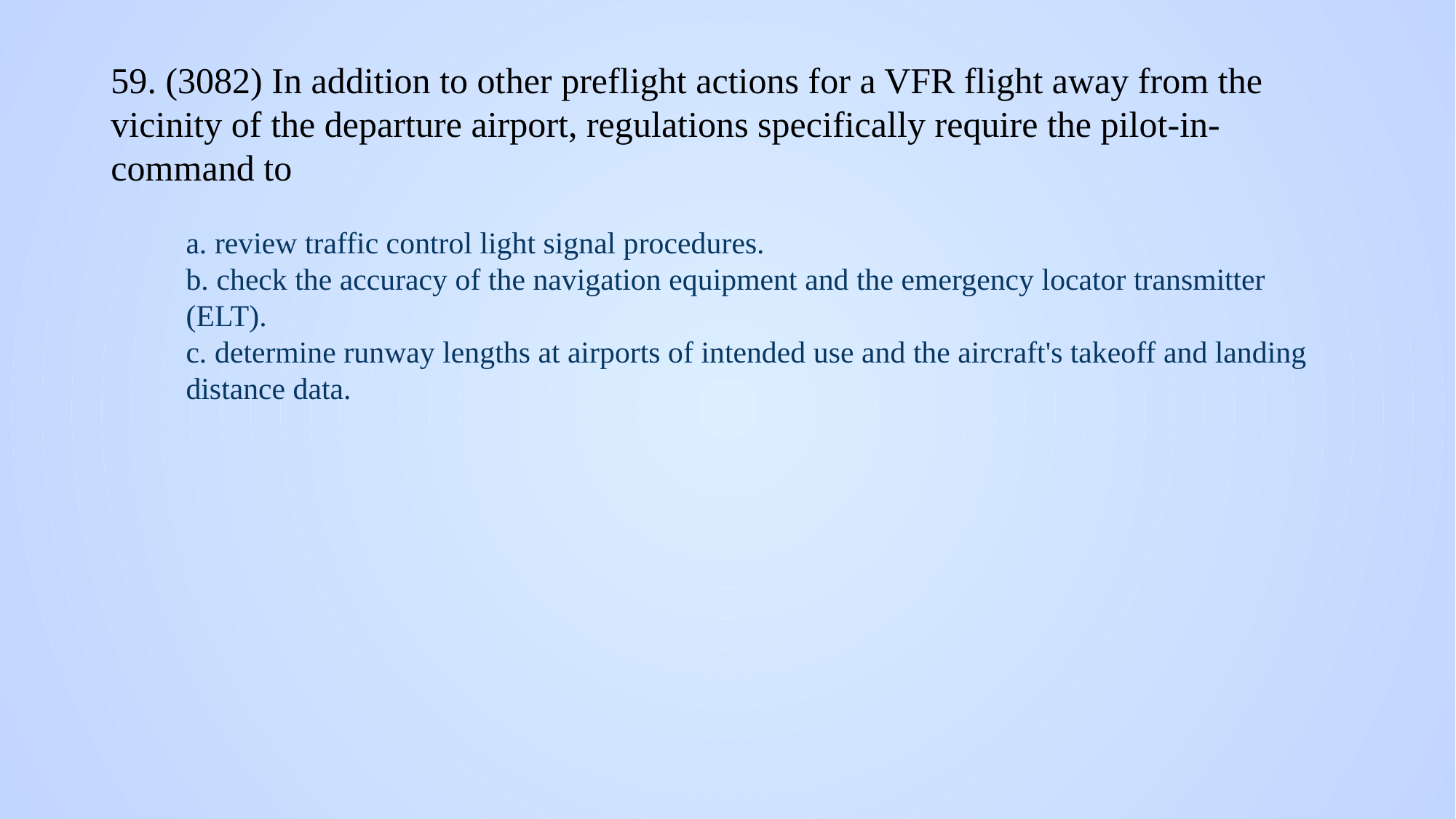

# 59. (3082) In addition to other preflight actions for a VFR flight away from the vicinity of the departure airport, regulations specifically require the pilot-in-command to
a. review traffic control light signal procedures.
b. check the accuracy of the navigation equipment and the emergency locator transmitter (ELT).
c. determine runway lengths at airports of intended use and the aircraft's takeoff and landing distance data.